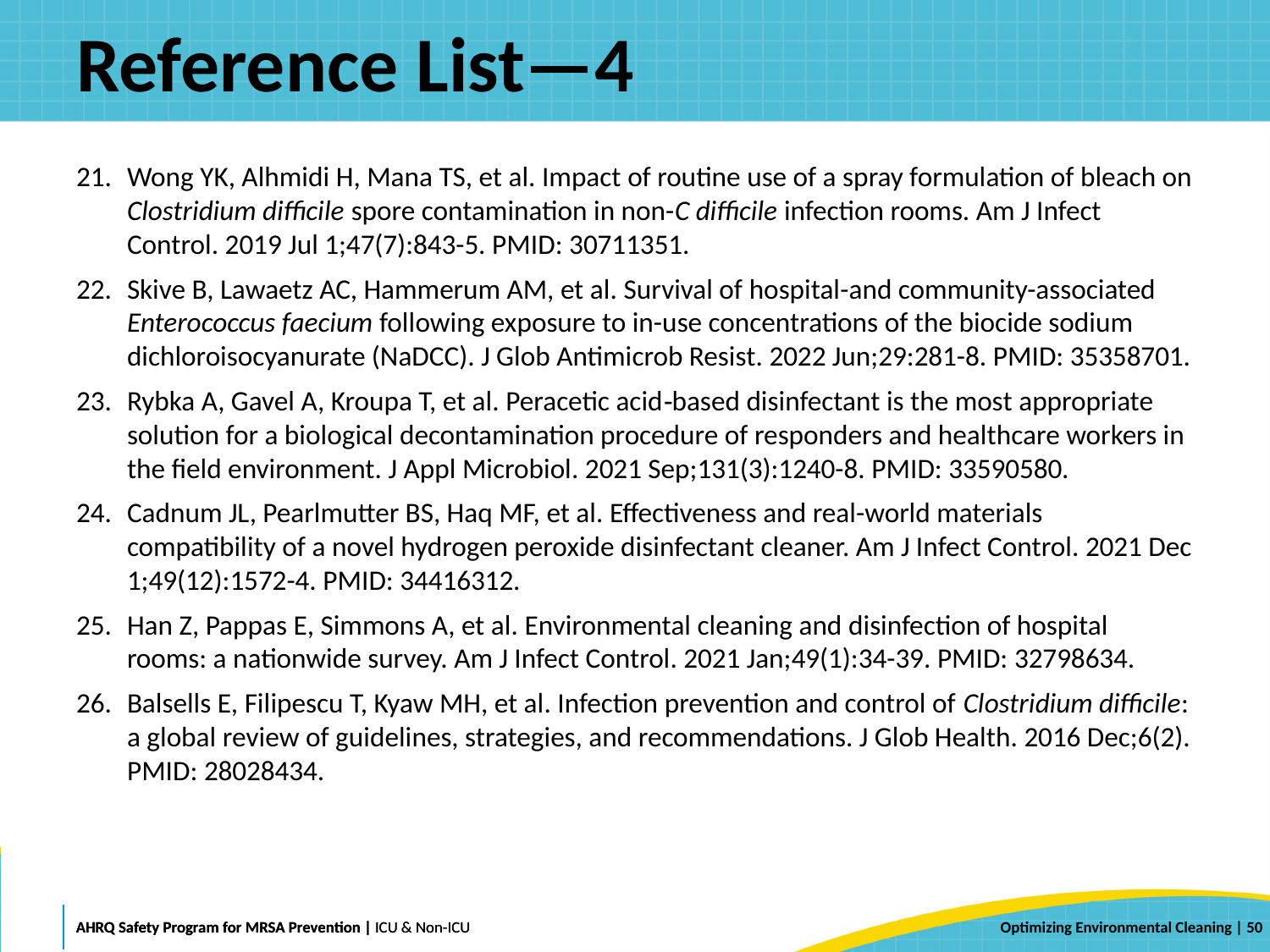

# Reference List—4
Wong YK, Alhmidi H, Mana TS, et al. Impact of routine use of a spray formulation of bleach on Clostridium difficile spore contamination in non-C difficile infection rooms. Am J Infect Control. 2019 Jul 1;47(7):843-5. PMID: 30711351.
Skive B, Lawaetz AC, Hammerum AM, et al. Survival of hospital-and community-associated Enterococcus faecium following exposure to in-use concentrations of the biocide sodium dichloroisocyanurate (NaDCC). J Glob Antimicrob Resist. 2022 Jun;29:281-8. PMID: 35358701.
Rybka A, Gavel A, Kroupa T, et al. Peracetic acid‐based disinfectant is the most appropriate solution for a biological decontamination procedure of responders and healthcare workers in the field environment. J Appl Microbiol. 2021 Sep;131(3):1240-8. PMID: 33590580.
Cadnum JL, Pearlmutter BS, Haq MF, et al. Effectiveness and real-world materials compatibility of a novel hydrogen peroxide disinfectant cleaner. Am J Infect Control. 2021 Dec 1;49(12):1572-4. PMID: 34416312.
Han Z, Pappas E, Simmons A, et al. Environmental cleaning and disinfection of hospital rooms: a nationwide survey. Am J Infect Control. 2021 Jan;49(1):34-39. PMID: 32798634.
Balsells E, Filipescu T, Kyaw MH, et al. Infection prevention and control of Clostridium difficile: a global review of guidelines, strategies, and recommendations. J Glob Health. 2016 Dec;6(2). PMID: 28028434.
 | 50